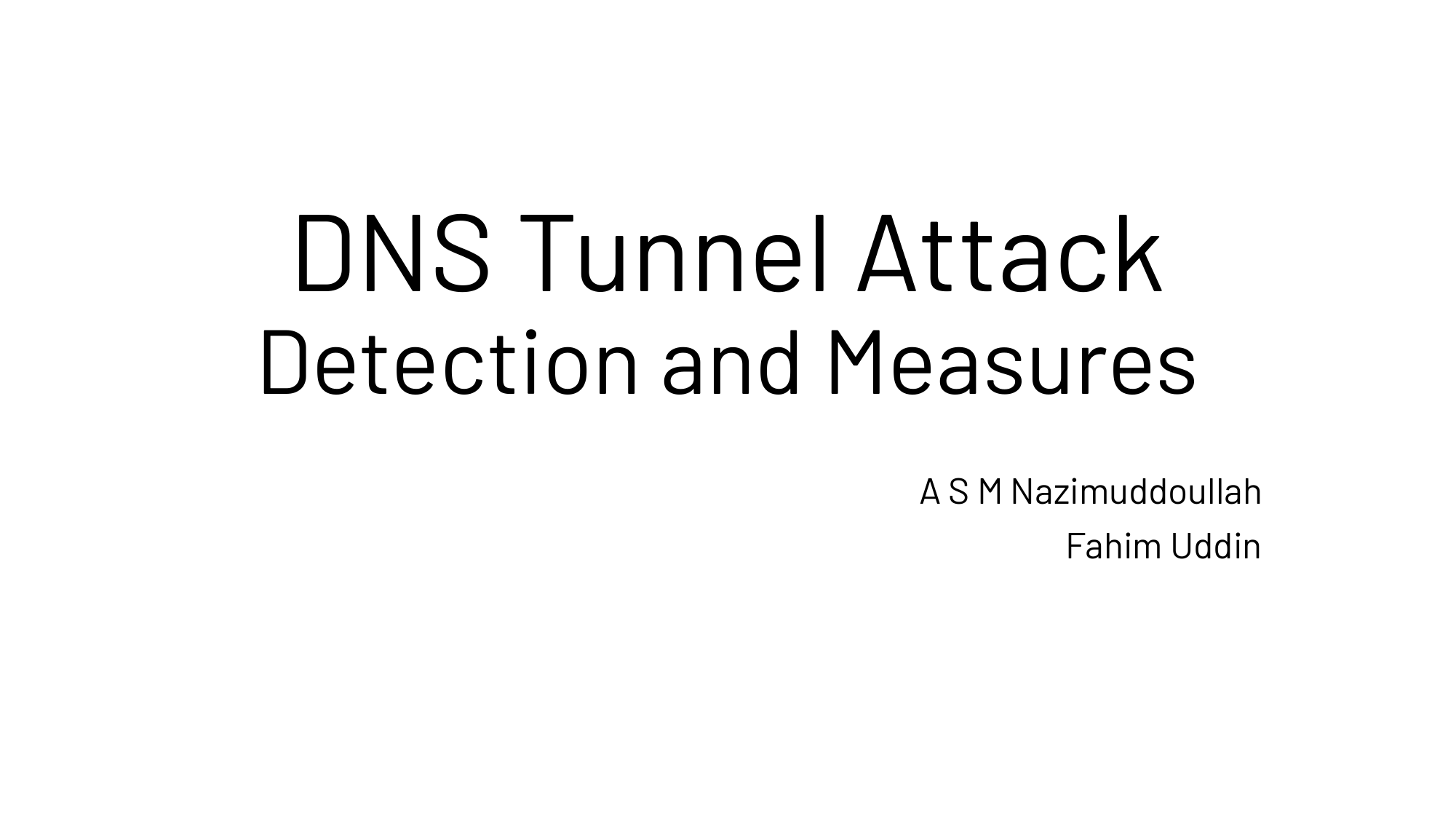

# DNS Tunnel Attack Detection and Measures
A S M Nazimuddoullah
Fahim Uddin